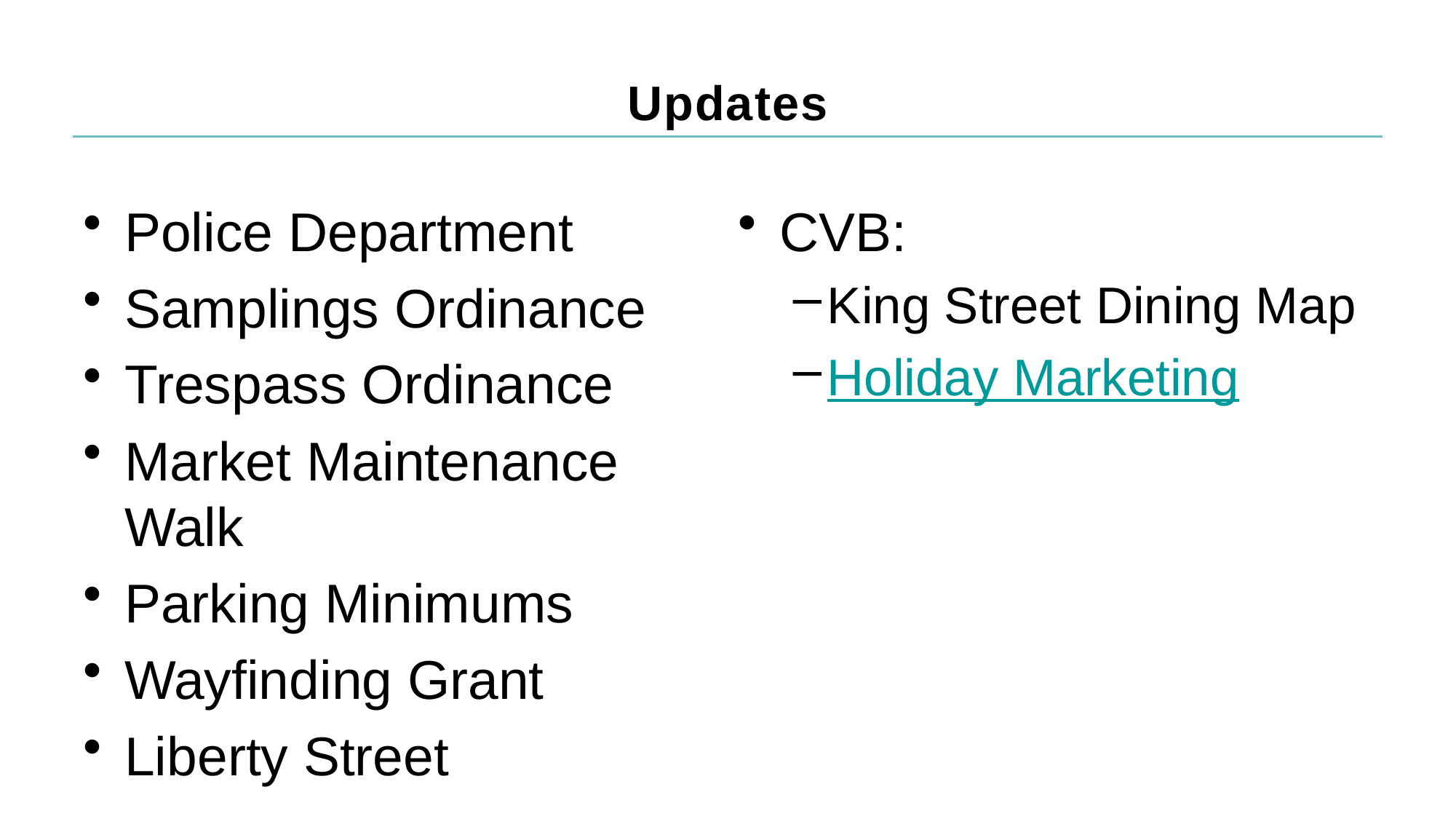

# Updates
Police Department
Samplings Ordinance
Trespass Ordinance
Market Maintenance Walk
Parking Minimums
Wayfinding Grant
Liberty Street

CVB:
King Street Dining Map
Holiday Marketing